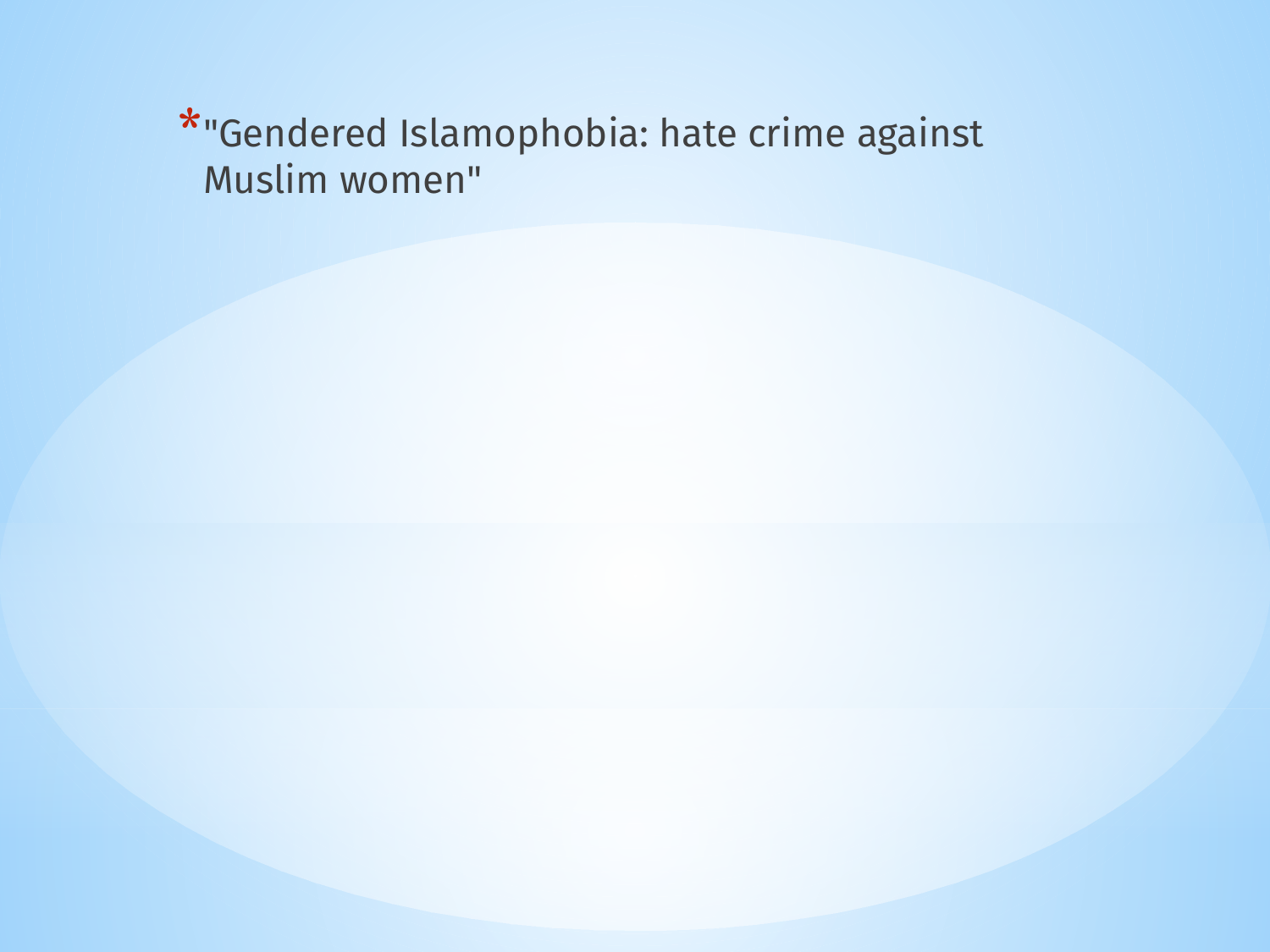

"Gendered Islamophobia: hate crime against Muslim women"
#